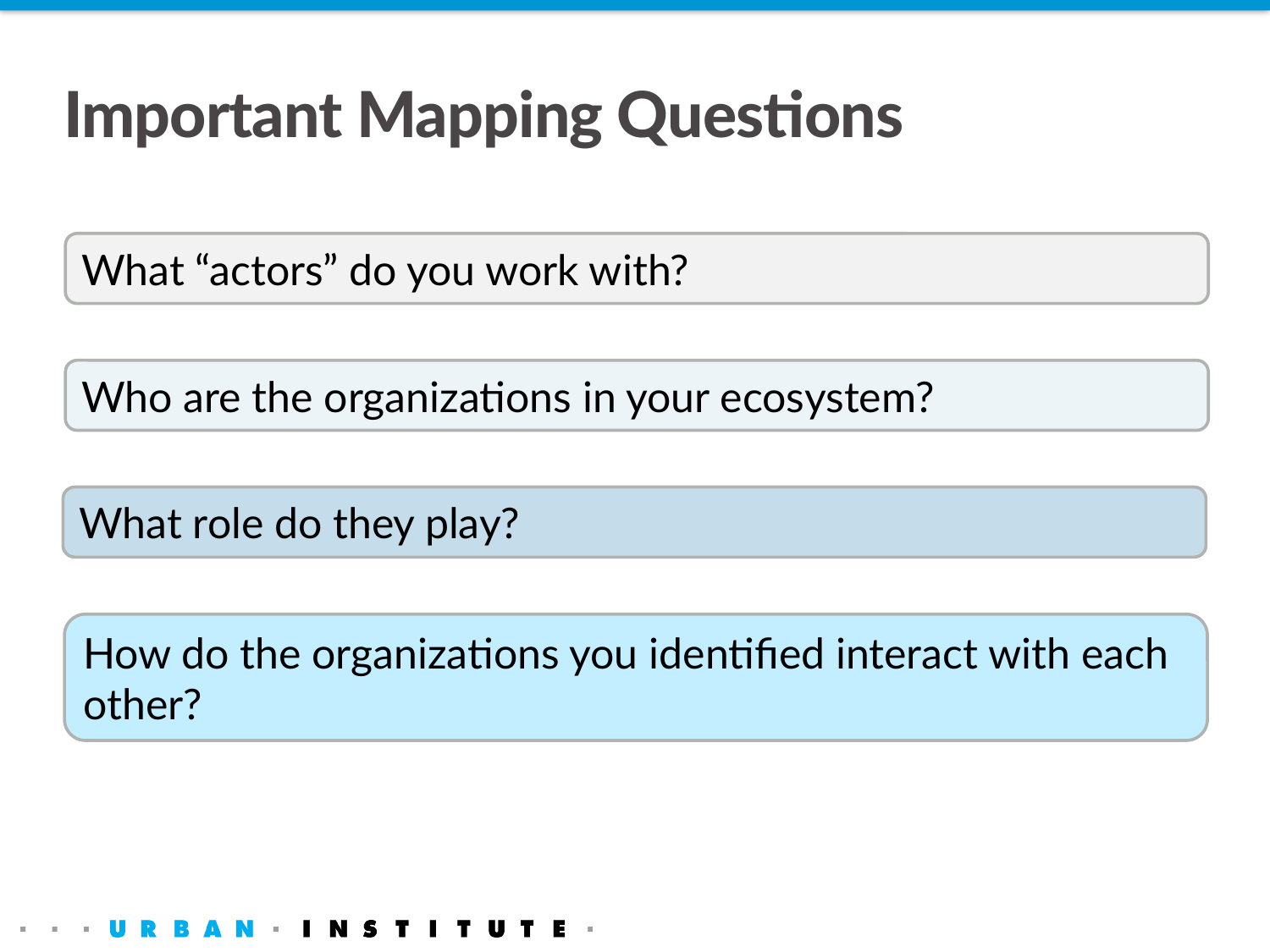

# Important Mapping Questions
What “actors” do you work with?
Who are the organizations in your ecosystem?
What role do they play?
How do the organizations you identified interact with each other?